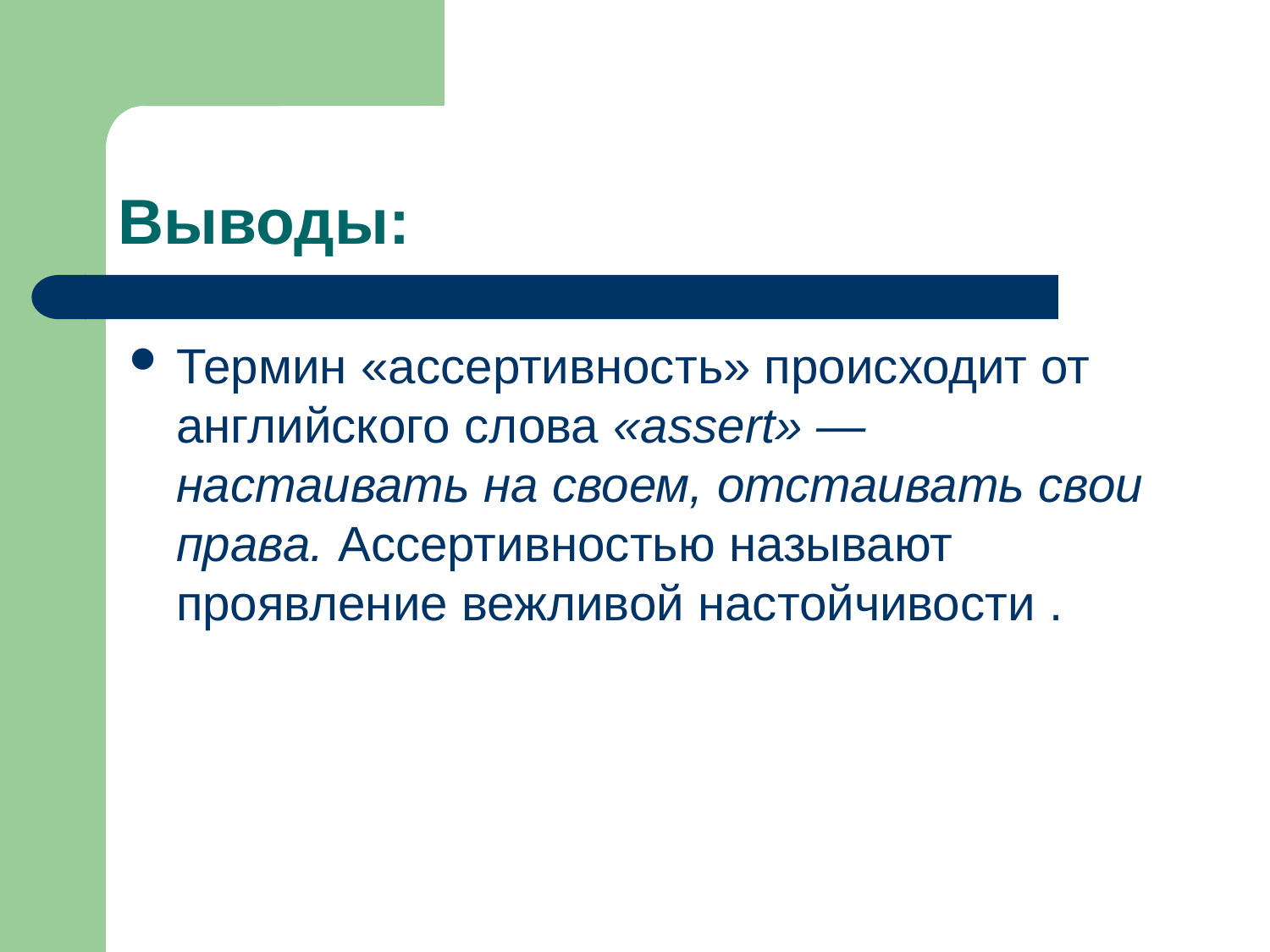

Выводы:
Термин «ассертивность» происходит от английского слова «assert» — настаивать на своем, отстаивать свои права. Ассертивностью называют проявление вежливой настойчивости .